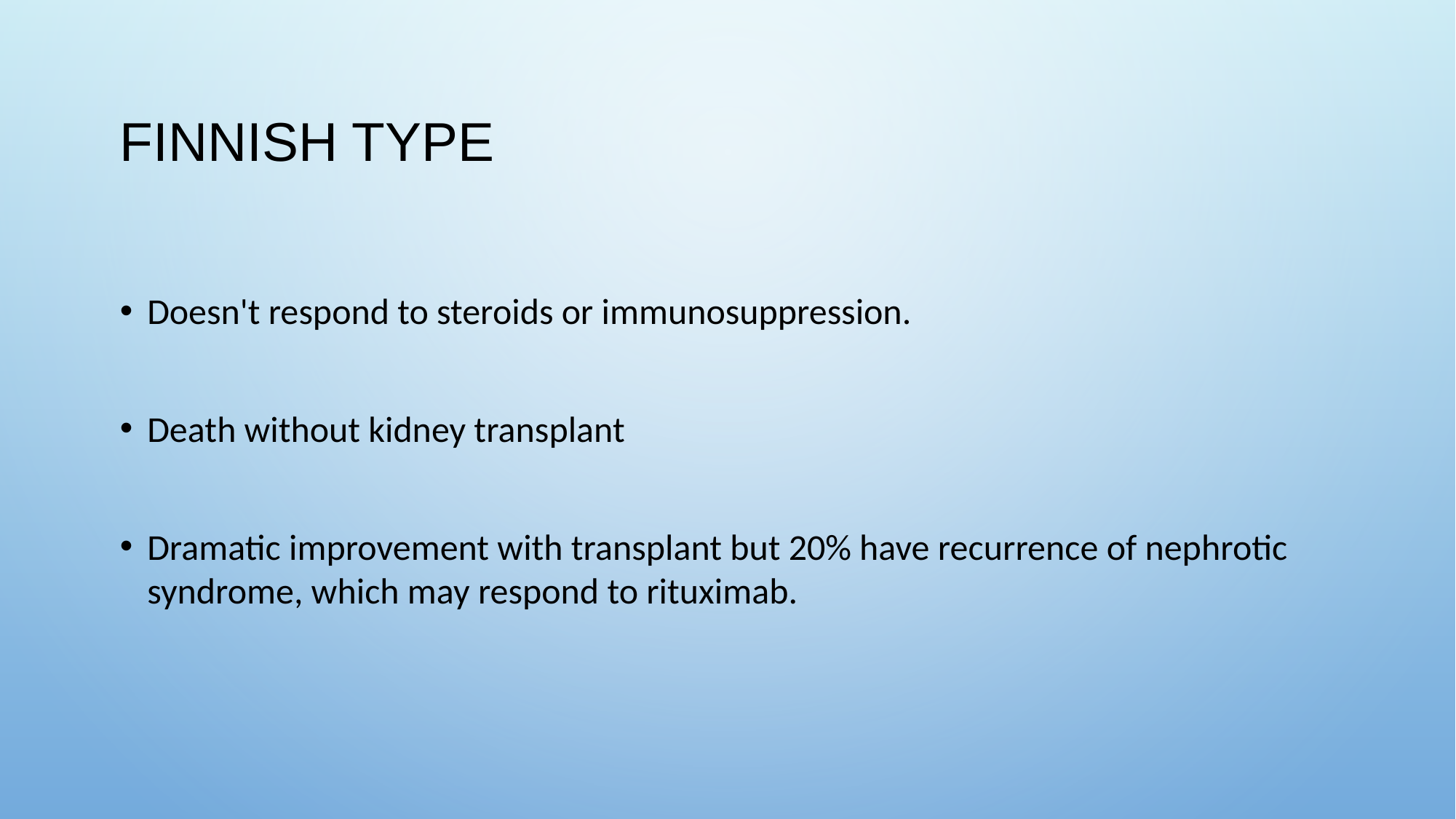

# Finnish type
Doesn't respond to steroids or immunosuppression.

Death without kidney transplant

Dramatic improvement with transplant but 20% have recurrence of nephrotic syndrome, which may respond to rituximab.